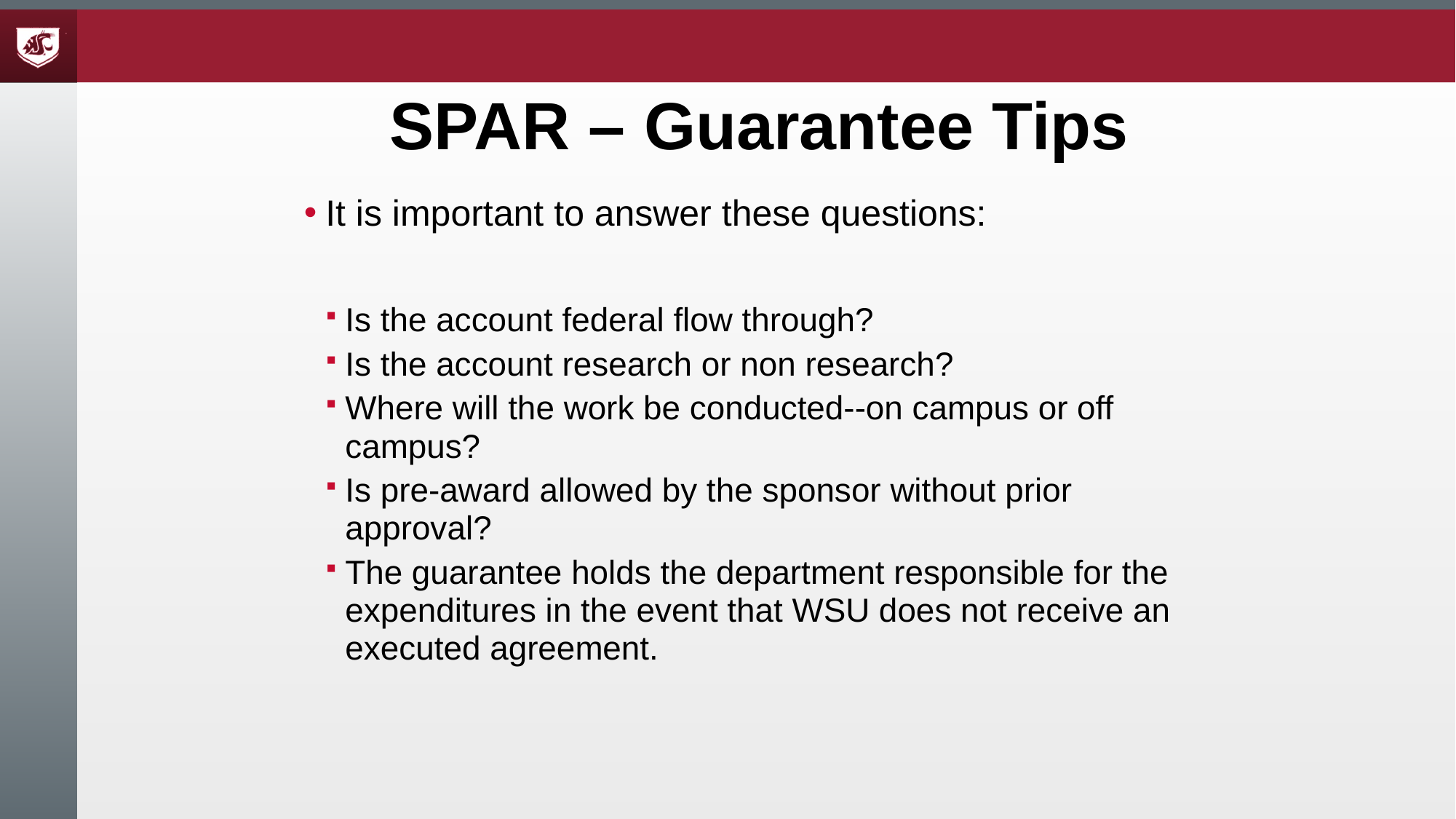

# SPAR – Guarantee Tips
It is important to answer these questions:

Is the account federal flow through?
Is the account research or non research?
Where will the work be conducted--on campus or off campus?
Is pre-award allowed by the sponsor without prior approval?
The guarantee holds the department responsible for the expenditures in the event that WSU does not receive an executed agreement.